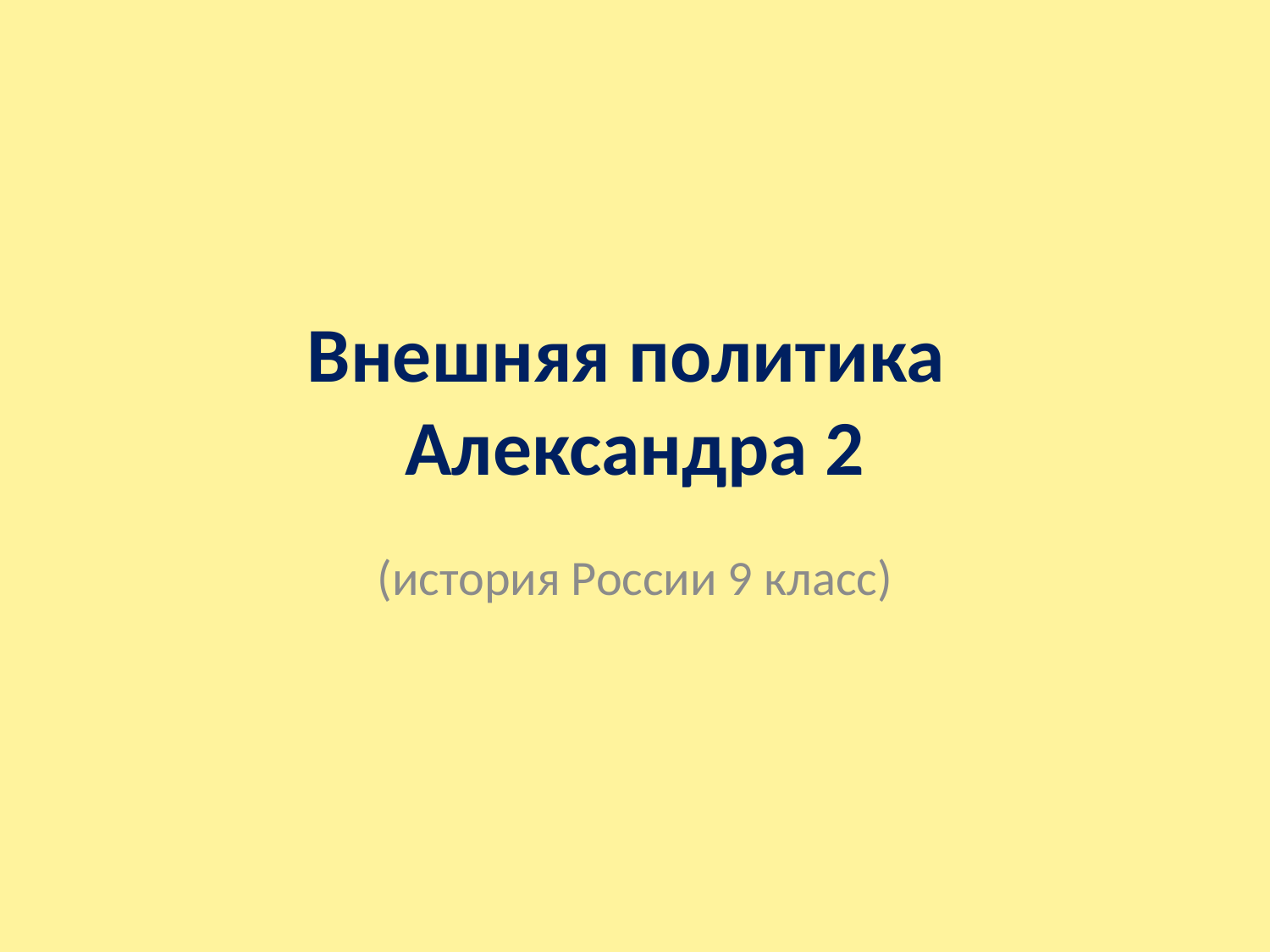

# Внешняя политика  Александра 2
(история России 9 класс)